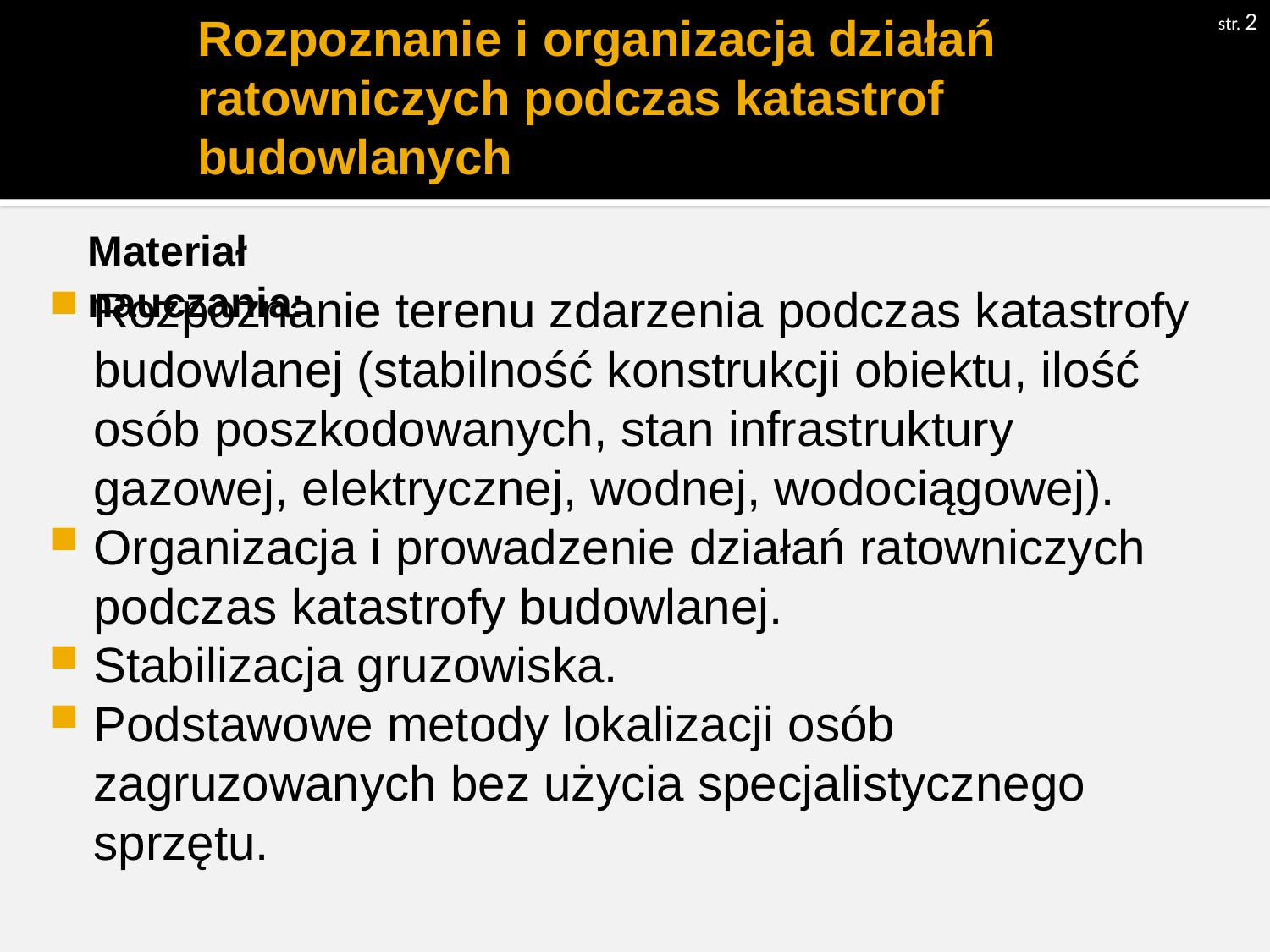

str. 2
# Rozpoznanie i organizacja działań ratowniczych podczas katastrof  budowlanych
Materiał nauczania:

Rozpoznanie terenu zdarzenia podczas katastrofy budowlanej (stabilność konstrukcji obiektu, ilość osób poszkodowanych, stan infrastruktury gazowej, elektrycznej, wodnej, wodociągowej).
Organizacja i prowadzenie działań ratowniczych podczas katastrofy budowlanej.
Stabilizacja gruzowiska.
Podstawowe metody lokalizacji osób zagruzowanych bez użycia specjalistycznego sprzętu.